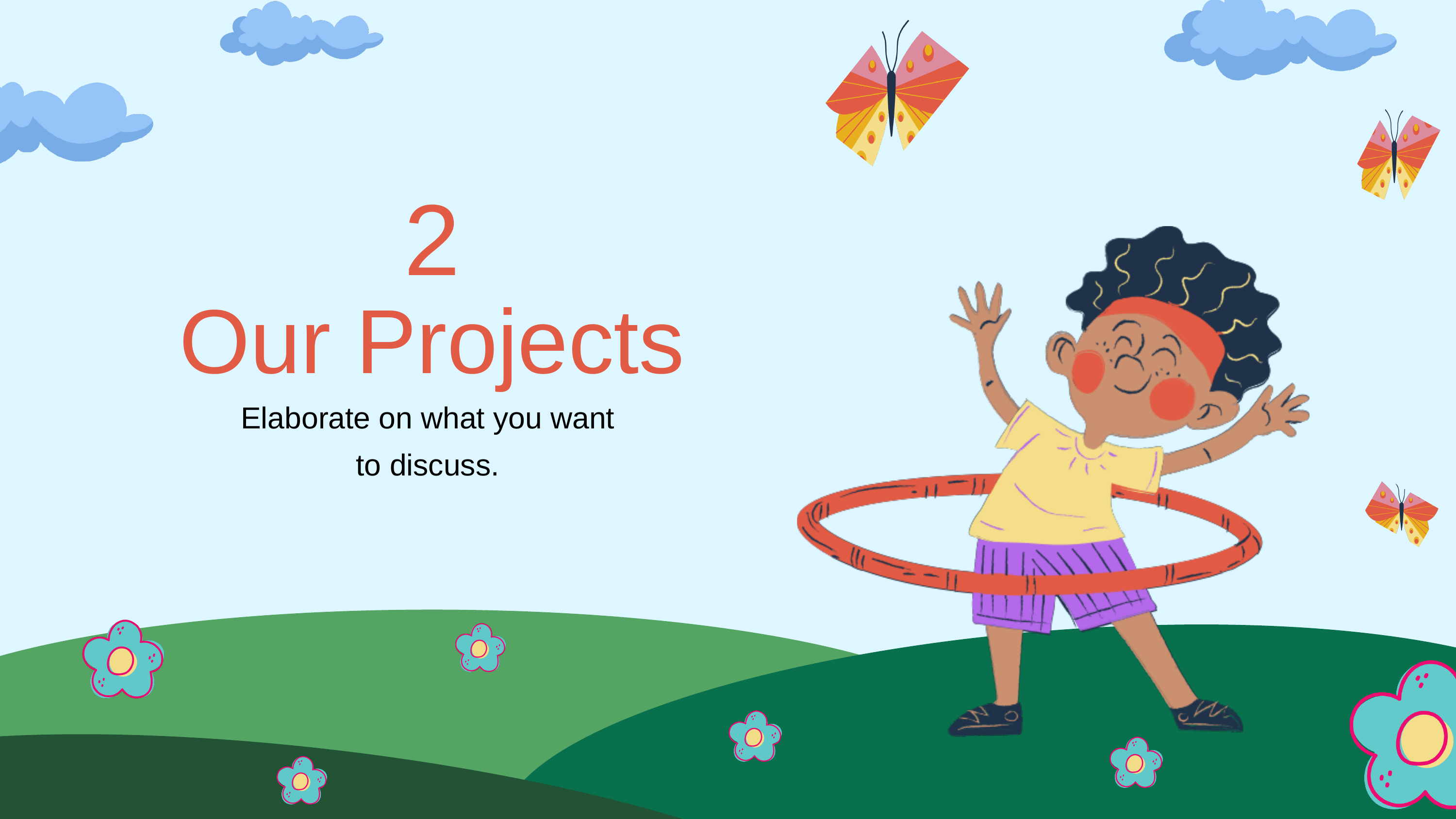

2

Our Projects
Elaborate on what you want
to discuss.